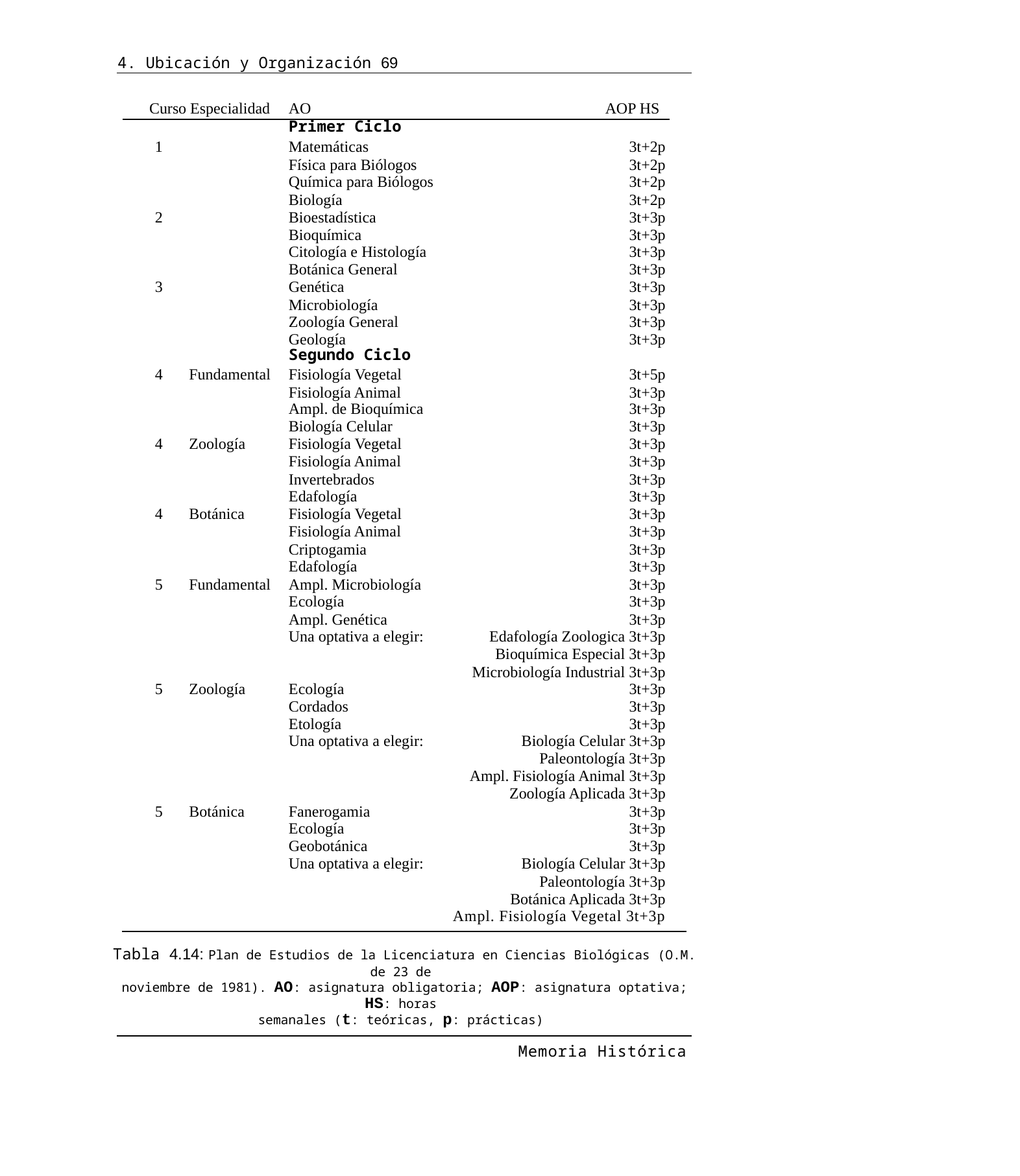

4. Ubicación y Organización 69

| Curso Especialidad |  | AO | AOP HS |
| --- | --- | --- | --- |
|  |  | Primer Ciclo |  |
| 1 |  | Matemáticas | 3t+2p |
|  |  | Física para Biólogos | 3t+2p |
|  |  | Química para Biólogos | 3t+2p |
|  |  | Biología | 3t+2p |
| 2 |  | Bioestadística | 3t+3p |
|  |  | Bioquímica | 3t+3p |
|  |  | Citología e Histología | 3t+3p |
|  |  | Botánica General | 3t+3p |
| 3 |  | Genética | 3t+3p |
|  |  | Microbiología | 3t+3p |
|  |  | Zoología General | 3t+3p |
|  |  | Geología | 3t+3p |
|  |  | Segundo Ciclo |  |
| 4 | Fundamental | Fisiología Vegetal | 3t+5p |
|  |  | Fisiología Animal | 3t+3p |
|  |  | Ampl. de Bioquímica | 3t+3p |
|  |  | Biología Celular | 3t+3p |
| 4 | Zoología | Fisiología Vegetal | 3t+3p |
|  |  | Fisiología Animal | 3t+3p |
|  |  | Invertebrados | 3t+3p |
|  |  | Edafología | 3t+3p |
| 4 | Botánica | Fisiología Vegetal | 3t+3p |
|  |  | Fisiología Animal | 3t+3p |
|  |  | Criptogamia | 3t+3p |
|  |  | Edafología | 3t+3p |
| 5 | Fundamental | Ampl. Microbiología | 3t+3p |
|  |  | Ecología | 3t+3p |
|  |  | Ampl. Genética | 3t+3p |
|  |  | Una optativa a elegir: | Edafología Zoologica 3t+3p |
|  |  |  | Bioquímica Especial 3t+3p |
|  |  |  | Microbiología Industrial 3t+3p |
| 5 | Zoología | Ecología | 3t+3p |
|  |  | Cordados | 3t+3p |
|  |  | Etología | 3t+3p |
|  |  | Una optativa a elegir: | Biología Celular 3t+3p |
|  |  |  | Paleontología 3t+3p |
|  |  |  | Ampl. Fisiología Animal 3t+3p |
|  |  |  | Zoología Aplicada 3t+3p |
| 5 | Botánica | Fanerogamia | 3t+3p |
|  |  | Ecología | 3t+3p |
|  |  | Geobotánica | 3t+3p |
|  |  | Una optativa a elegir: | Biología Celular 3t+3p |
|  |  |  | Paleontología 3t+3p |
|  |  |  | Botánica Aplicada 3t+3p |

Ampl. Fisiología Vegetal 3t+3p
Tabla 4.14: Plan de Estudios de la Licenciatura en Ciencias Biológicas (O.M. de 23 de
noviembre de 1981). AO: asignatura obligatoria; AOP: asignatura optativa; HS: horas
semanales (t: teóricas, p: prácticas)
Memoria Histórica